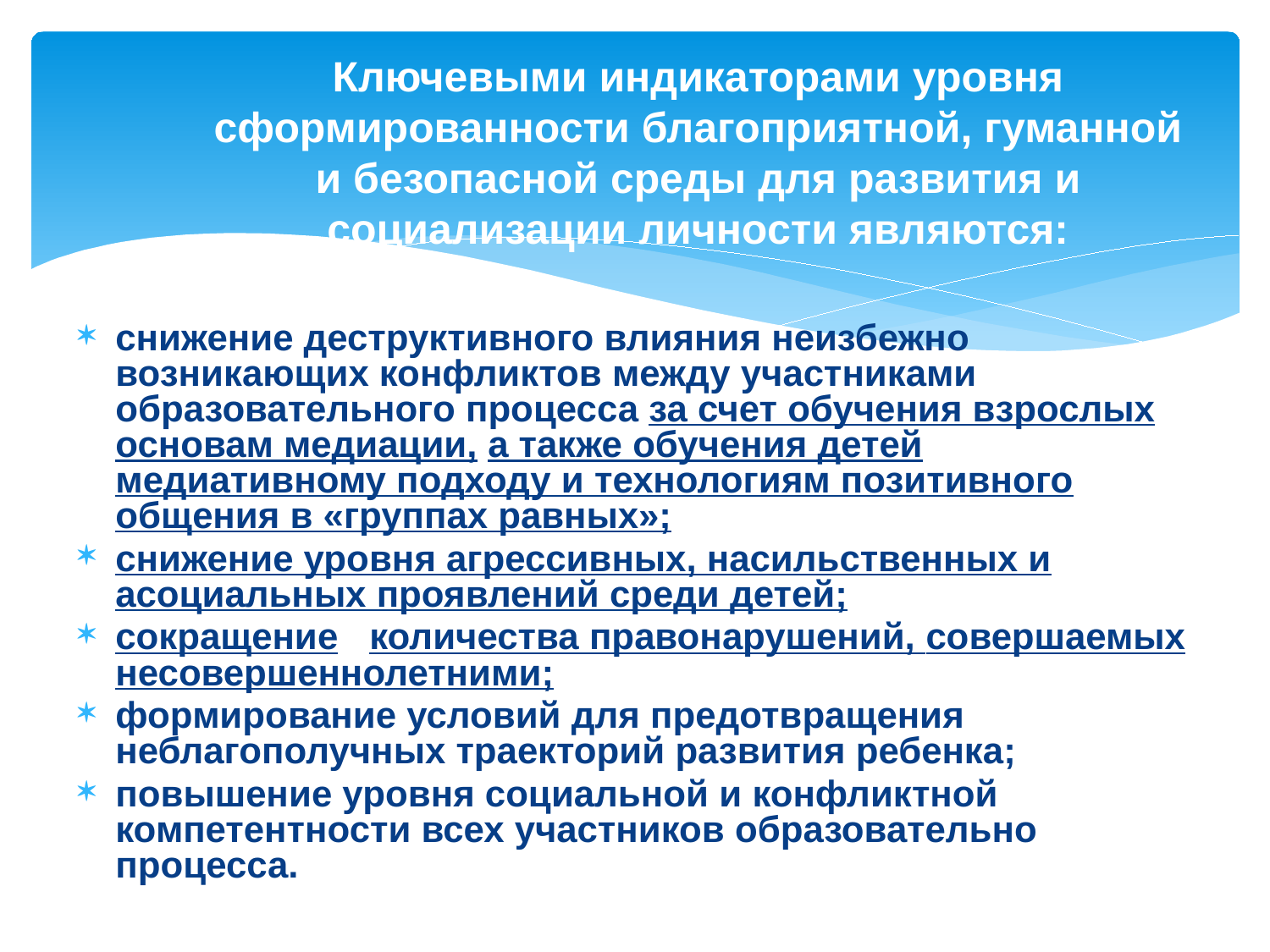

# Ключевыми индикаторами уровня сформированности благоприятной, гуманной и безопасной среды для развития и социализации личности являются:
снижение деструктивного влияния неизбежно возникающих конфликтов между участниками образовательного процесса за счет обучения взрослых основам медиации, а также обучения детей медиативному подходу и технологиям позитивного общения в «группах равных»;
снижение уровня агрессивных, насильственных и асоциальных проявлений среди детей;
сокращение	количества правонарушений, совершаемых несовершеннолетними;
формирование условий для предотвращения неблагополучных траекторий развития ребенка;
повышение уровня социальной и конфликтной компетентности всех участников образовательно процесса.